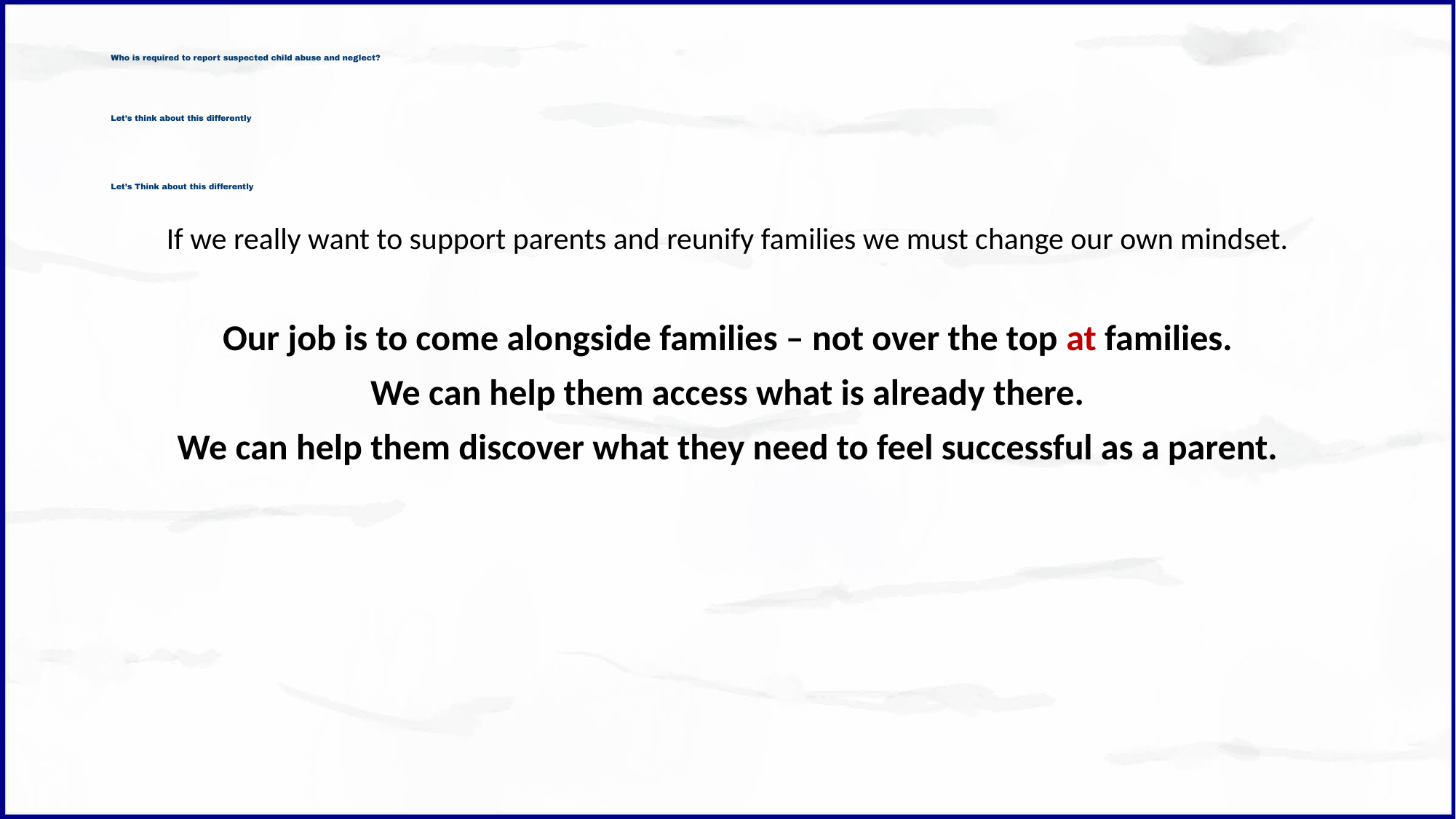

# Who is required to report suspected child abuse and neglect? Let’s think about this differently Let’s Think about this differently
If we really want to support parents and reunify families we must change our own mindset.

Our job is to come alongside families – not over the top at families.
We can help them access what is already there.
We can help them discover what they need to feel successful as a parent.